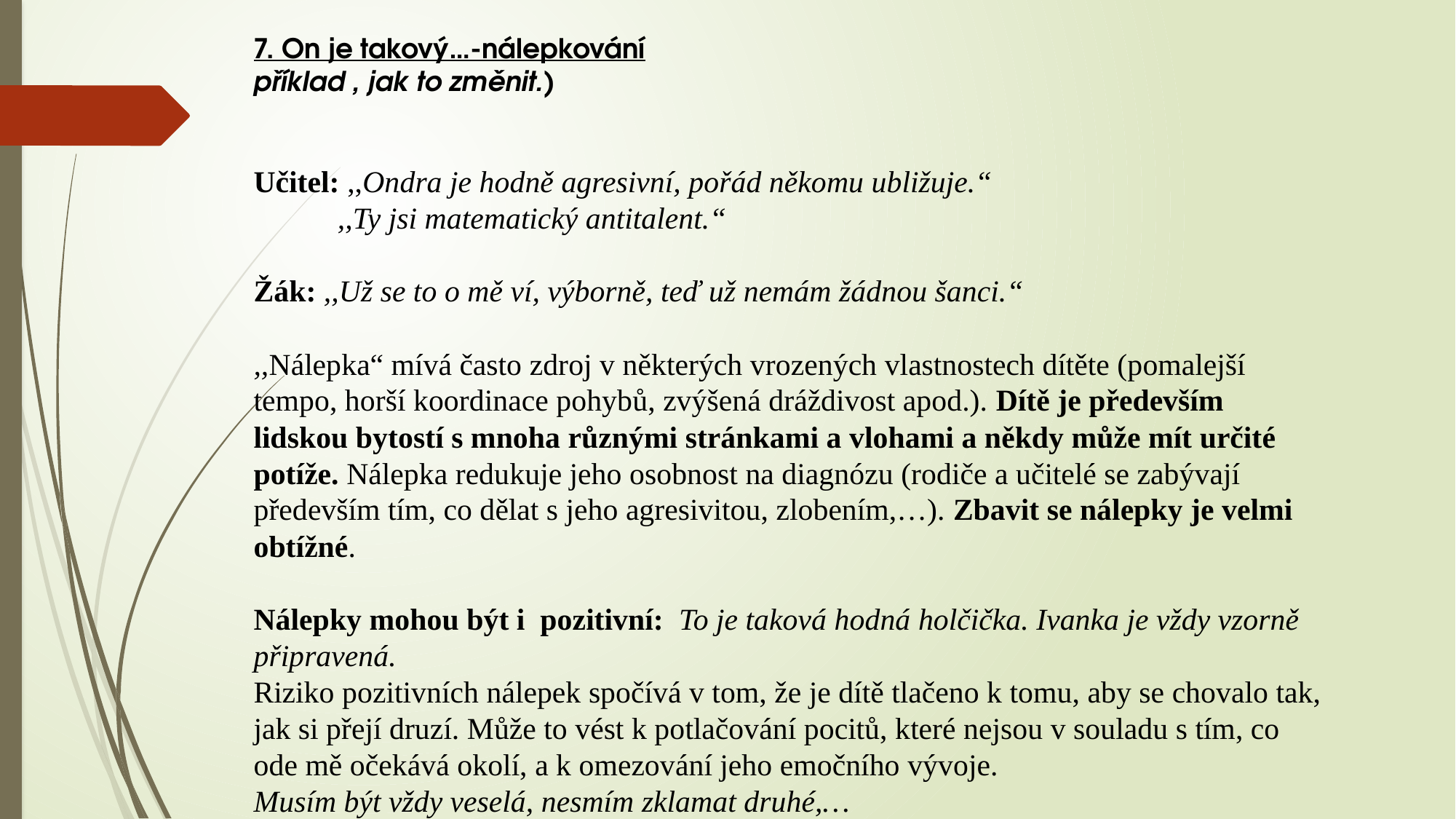

7. On je takový…-nálepkování
příklad , jak to změnit.)

Učitel: ,,Ondra je hodně agresivní, pořád někomu ubližuje.“
           ,,Ty jsi matematický antitalent.“

Žák: ,,Už se to o mě ví, výborně, teď už nemám žádnou šanci.“

,,Nálepka“ mívá často zdroj v některých vrozených vlastnostech dítěte (pomalejší tempo, horší koordinace pohybů, zvýšená dráždivost apod.). Dítě je především lidskou bytostí s mnoha různými stránkami a vlohami a někdy může mít určité potíže. Nálepka redukuje jeho osobnost na diagnózu (rodiče a učitelé se zabývají především tím, co dělat s jeho agresivitou, zlobením,…). Zbavit se nálepky je velmi obtížné.

Nálepky mohou být i  pozitivní:  To je taková hodná holčička. Ivanka je vždy vzorně připravená.
Riziko pozitivních nálepek spočívá v tom, že je dítě tlačeno k tomu, aby se chovalo tak, jak si přejí druzí. Může to vést k potlačování pocitů, které nejsou v souladu s tím, co ode mě očekává okolí, a k omezování jeho emočního vývoje.
Musím být vždy veselá, nesmím zklamat druhé,…